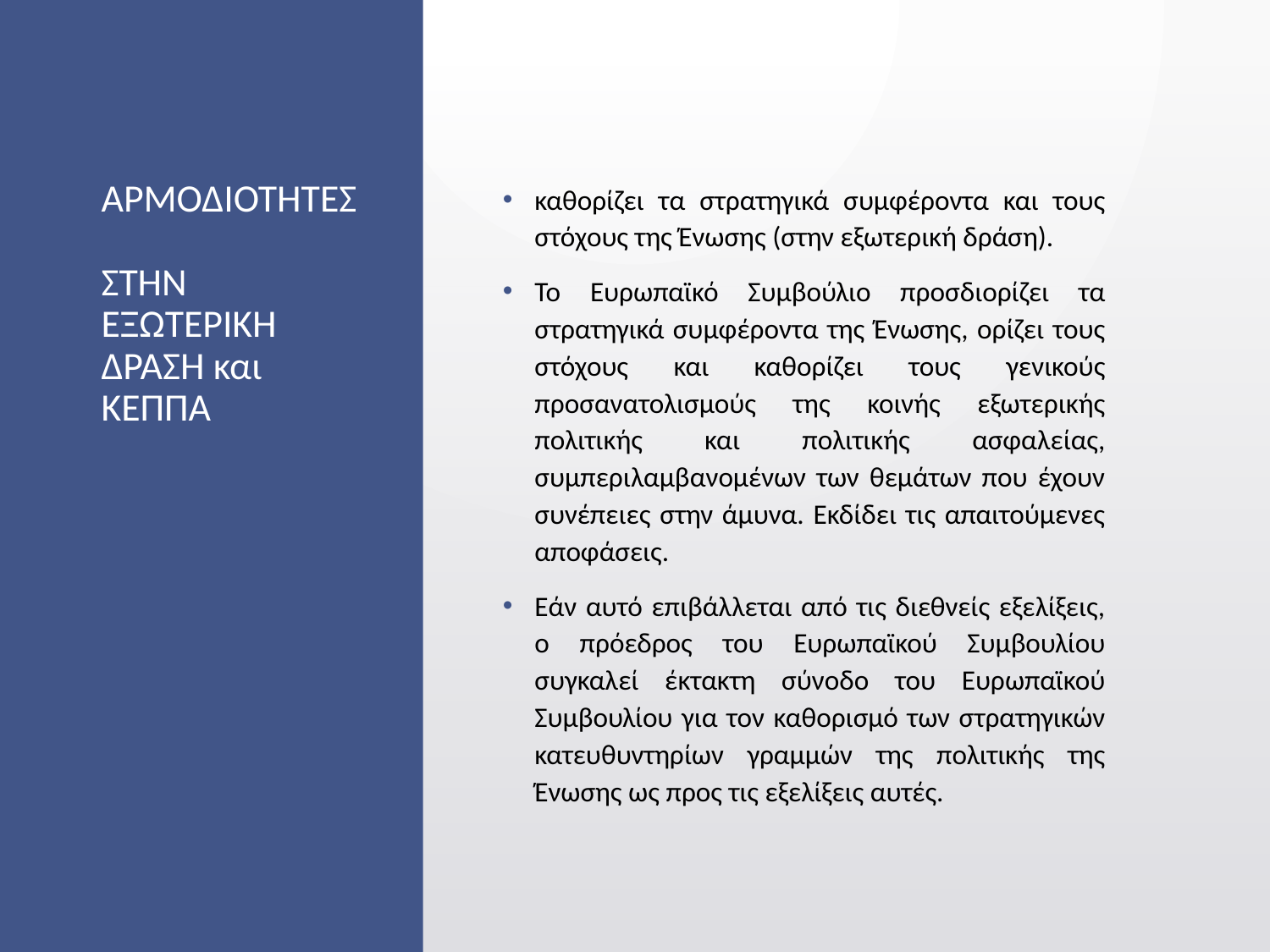

# ΑΡΜΟΔΙΟΤΗΤΕΣ ΣΤΗΝ ΕΞΩΤΕΡΙΚΗ ΔΡΑΣΗ και ΚΕΠΠΑ
καθορίζει τα στρατηγικά συμφέροντα και τους στόχους της Ένωσης (στην εξωτερική δράση).
Το Ευρωπαϊκό Συμβούλιο προσδιορίζει τα στρατηγικά συμφέροντα της Ένωσης, ορίζει τους στόχους και καθορίζει τους γενικούς προσανατολισμούς της κοινής εξωτερικής πολιτικής και πολιτικής ασφαλείας, συμπεριλαμβανομένων των θεμάτων που έχουν συνέπειες στην άμυνα. Εκδίδει τις απαιτούμενες αποφάσεις.
Εάν αυτό επιβάλλεται από τις διεθνείς εξελίξεις, ο πρόεδρος του Ευρωπαϊκού Συμβουλίου συγκαλεί έκτακτη σύνοδο του Ευρωπαϊκού Συμβουλίου για τον καθορισμό των στρατηγικών κατευθυντηρίων γραμμών της πολιτικής της Ένωσης ως προς τις εξελίξεις αυτές.